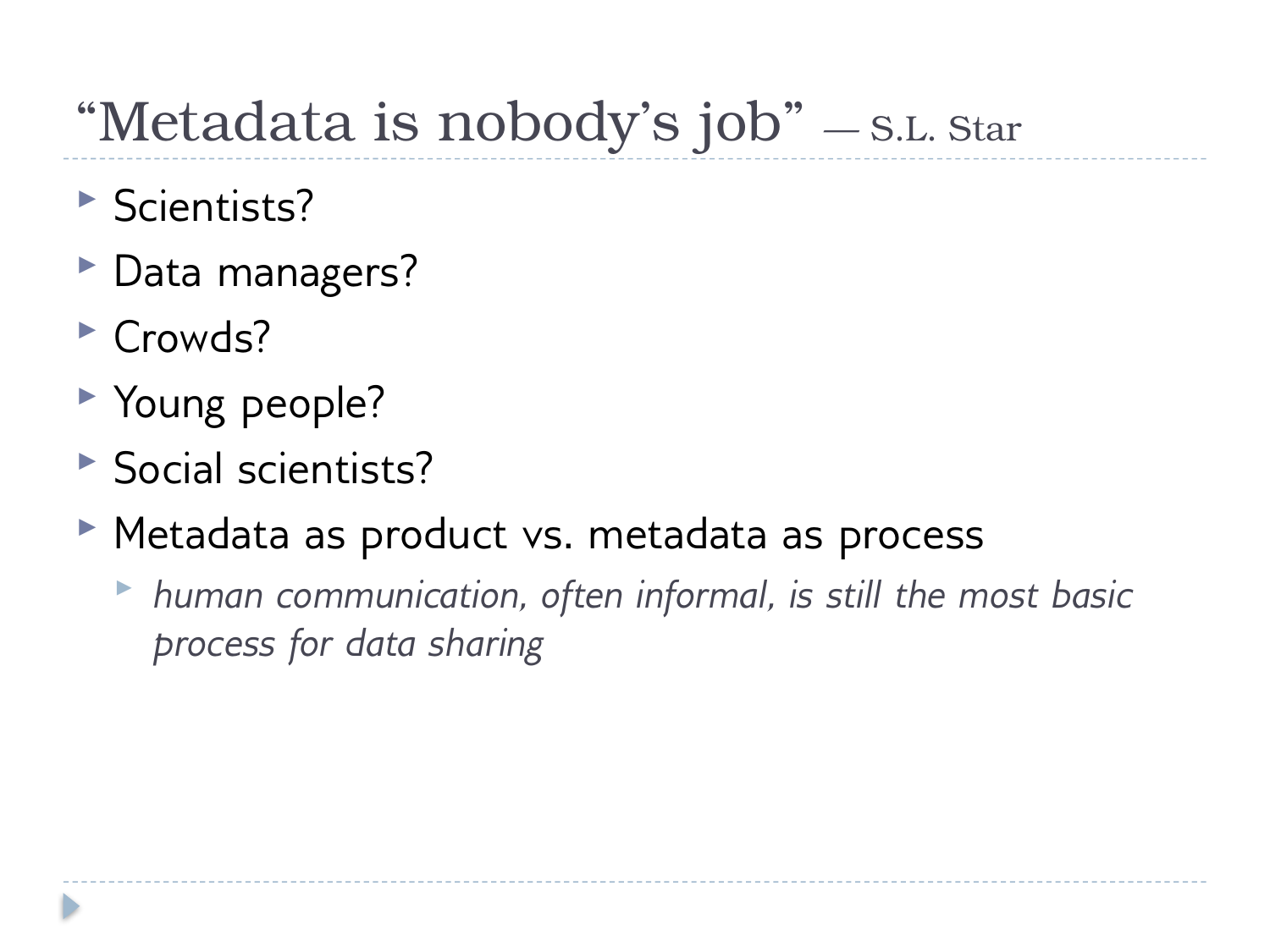

# “Metadata is nobody’s job” — S.L. Star
Scientists?
Data managers?
Crowds?
Young people?
Social scientists?
Metadata as product vs. metadata as process
human communication, often informal, is still the most basic process for data sharing